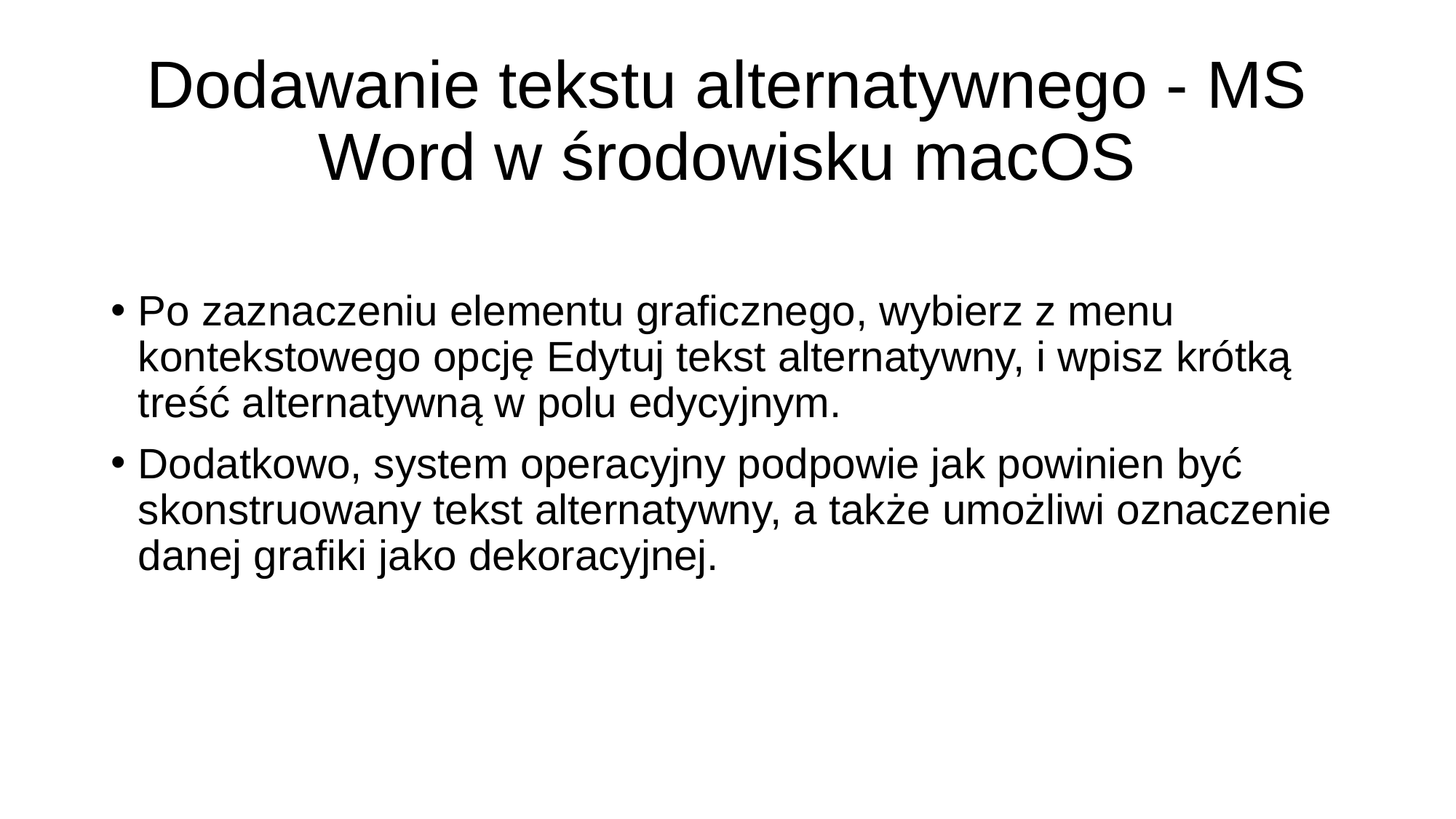

# Dodawanie tekstu alternatywnego - MS Word w środowisku macOS
Po zaznaczeniu elementu graficznego, wybierz z menu kontekstowego opcję Edytuj tekst alternatywny, i wpisz krótką treść alternatywną w polu edycyjnym.
Dodatkowo, system operacyjny podpowie jak powinien być skonstruowany tekst alternatywny, a także umożliwi oznaczenie danej grafiki jako dekoracyjnej.